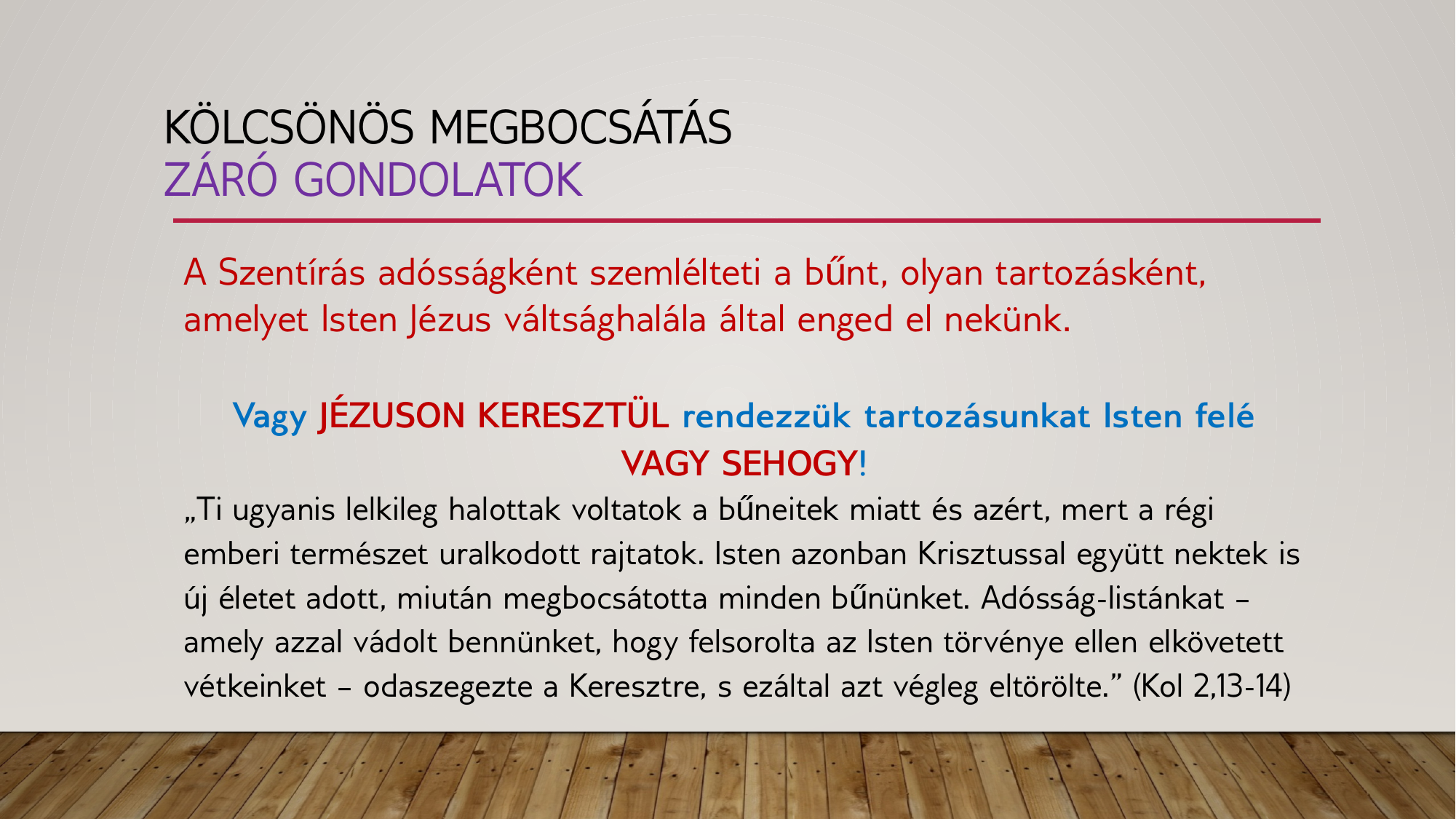

# Kölcsönös megbocsátás záró gondolatok
A Szentírás adósságként szemlélteti a bűnt, olyan tartozásként, amelyet Isten Jézus váltsághalála által enged el nekünk.

Vagy JÉZUSON KERESZTÜL rendezzük tartozásunkat Isten felé VAGY SEHOGY!
„Ti ugyanis lelkileg halottak voltatok a bűneitek miatt és azért, mert a régi emberi természet uralkodott rajtatok. Isten azonban Krisztussal együtt nektek is új életet adott, miután megbocsátotta minden bűnünket. Adósság-listánkat – amely azzal vádolt bennünket, hogy felsorolta az Isten törvénye ellen elkövetett vétkeinket – odaszegezte a Keresztre, s ezáltal azt végleg eltörölte.” (Kol 2,13-14)